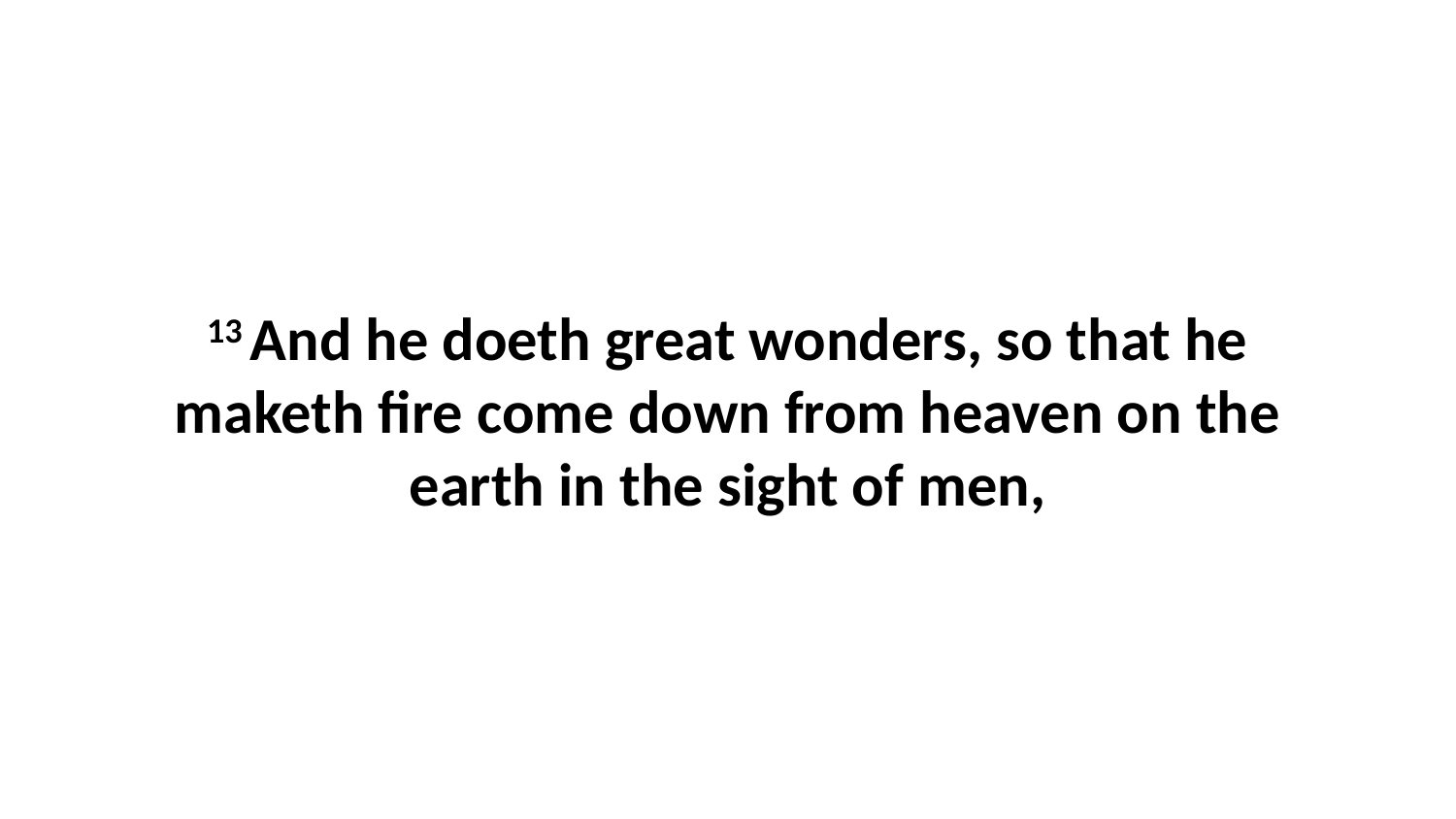

13 And he doeth great wonders, so that he maketh fire come down from heaven on the earth in the sight of men,